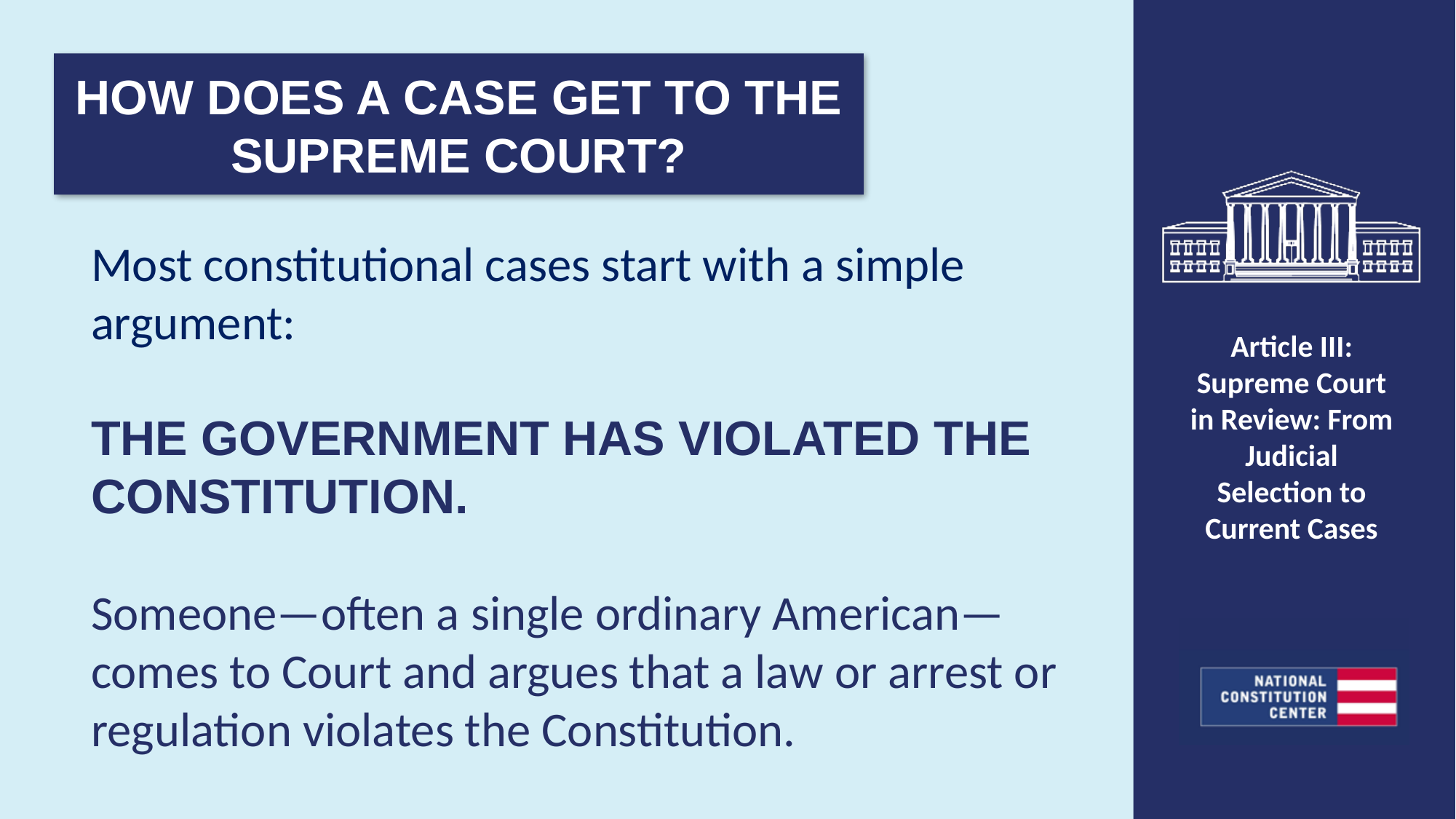

HOW DOES A CASE GET TO THE SUPREME COURT?
Most constitutional cases start with a simple argument:

THE GOVERNMENT HAS VIOLATED THE CONSTITUTION.

Someone—often a single ordinary American—comes to Court and argues that a law or arrest or regulation violates the Constitution.